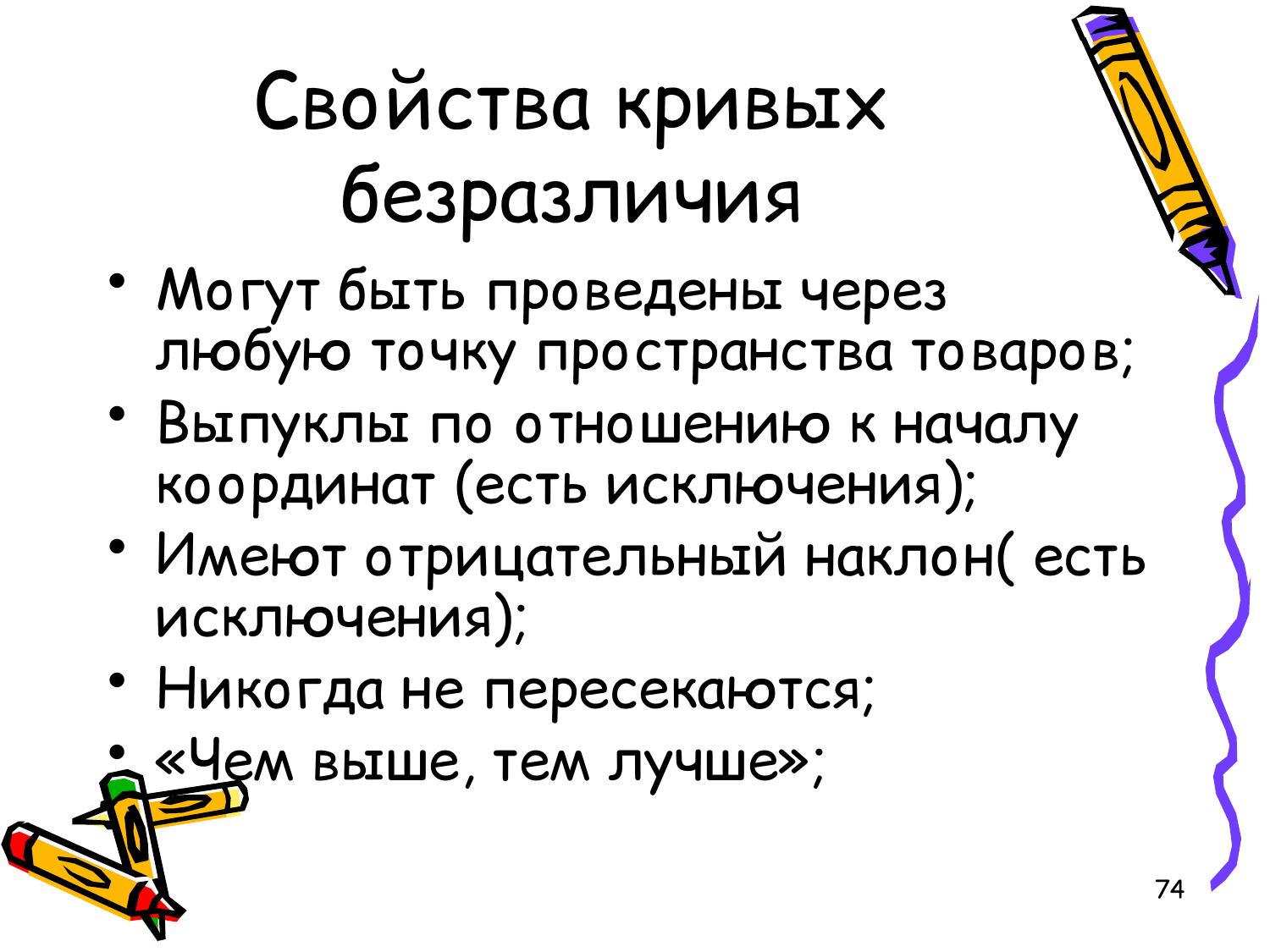

# Свойства кривых безразличия
Могут быть проведены через любую точку пространства товаров;
Выпуклы по отношению к началу координат (есть исключения);
Имеют отрицательный наклон( есть исключения);
Никогда не пересекаются;
«Чем выше, тем лучше»;

74